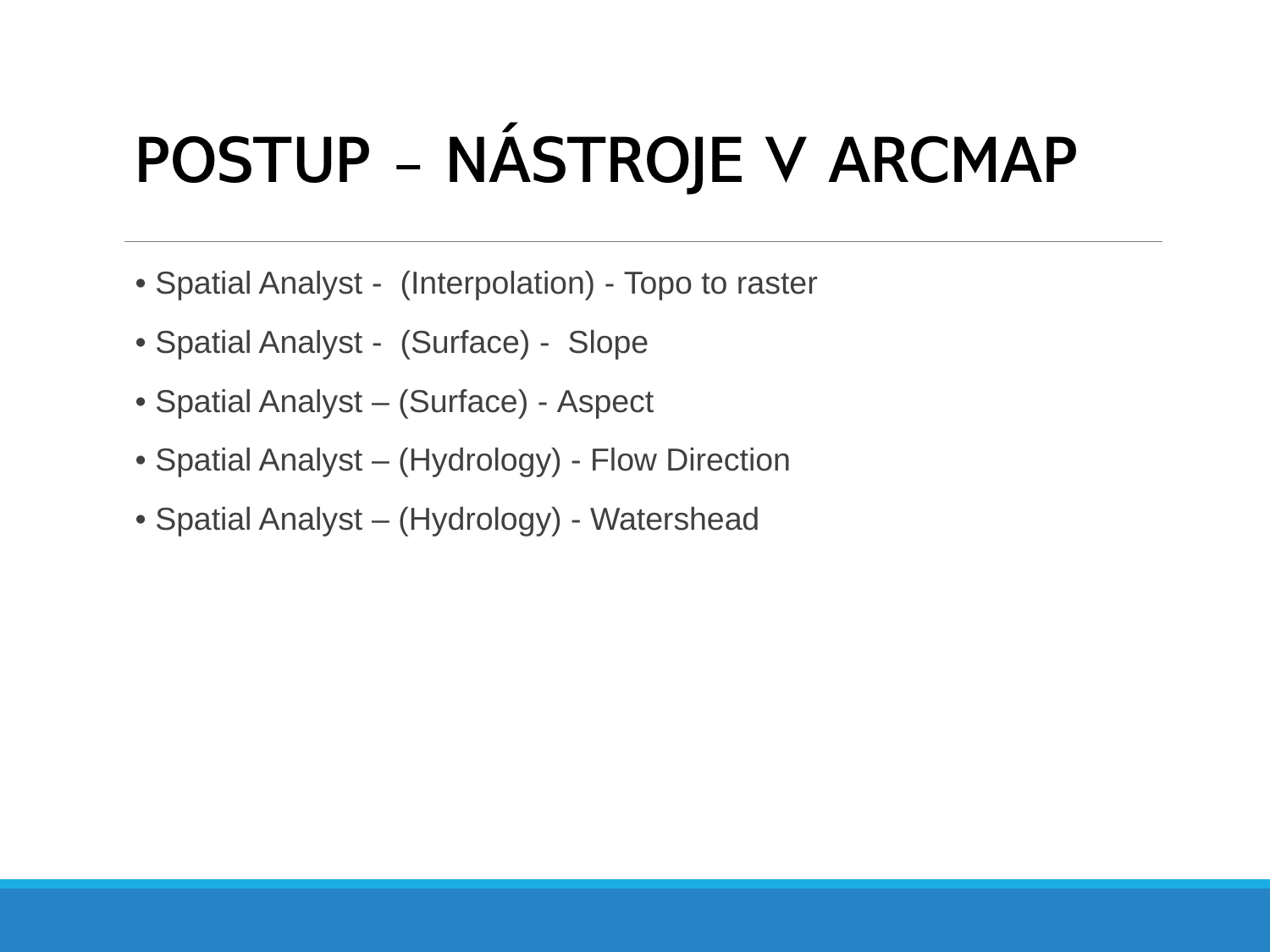

Postup – nástroje v ArcMap
• Spatial Analyst -  (Interpolation) - Topo to raster
• Spatial Analyst -  (Surface) -  Slope
• Spatial Analyst – (Surface) - Aspect
• Spatial Analyst – (Hydrology) - Flow Direction
• Spatial Analyst – (Hydrology) - Watershead